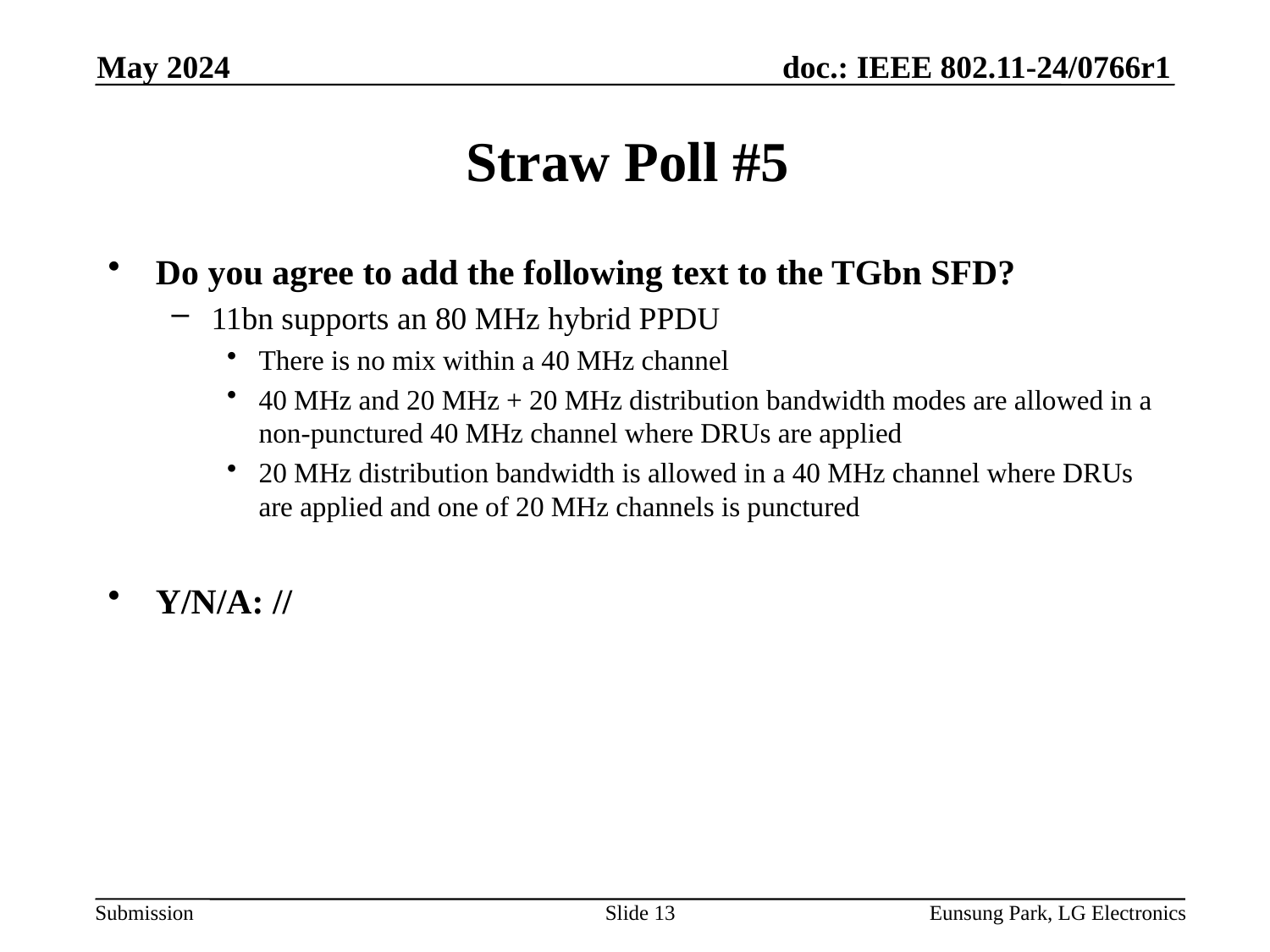

May 2024
# Straw Poll #5
Do you agree to add the following text to the TGbn SFD?
11bn supports an 80 MHz hybrid PPDU
There is no mix within a 40 MHz channel
40 MHz and 20 MHz + 20 MHz distribution bandwidth modes are allowed in a non-punctured 40 MHz channel where DRUs are applied
20 MHz distribution bandwidth is allowed in a 40 MHz channel where DRUs are applied and one of 20 MHz channels is punctured

Y/N/A: //
Slide 13
Eunsung Park, LG Electronics